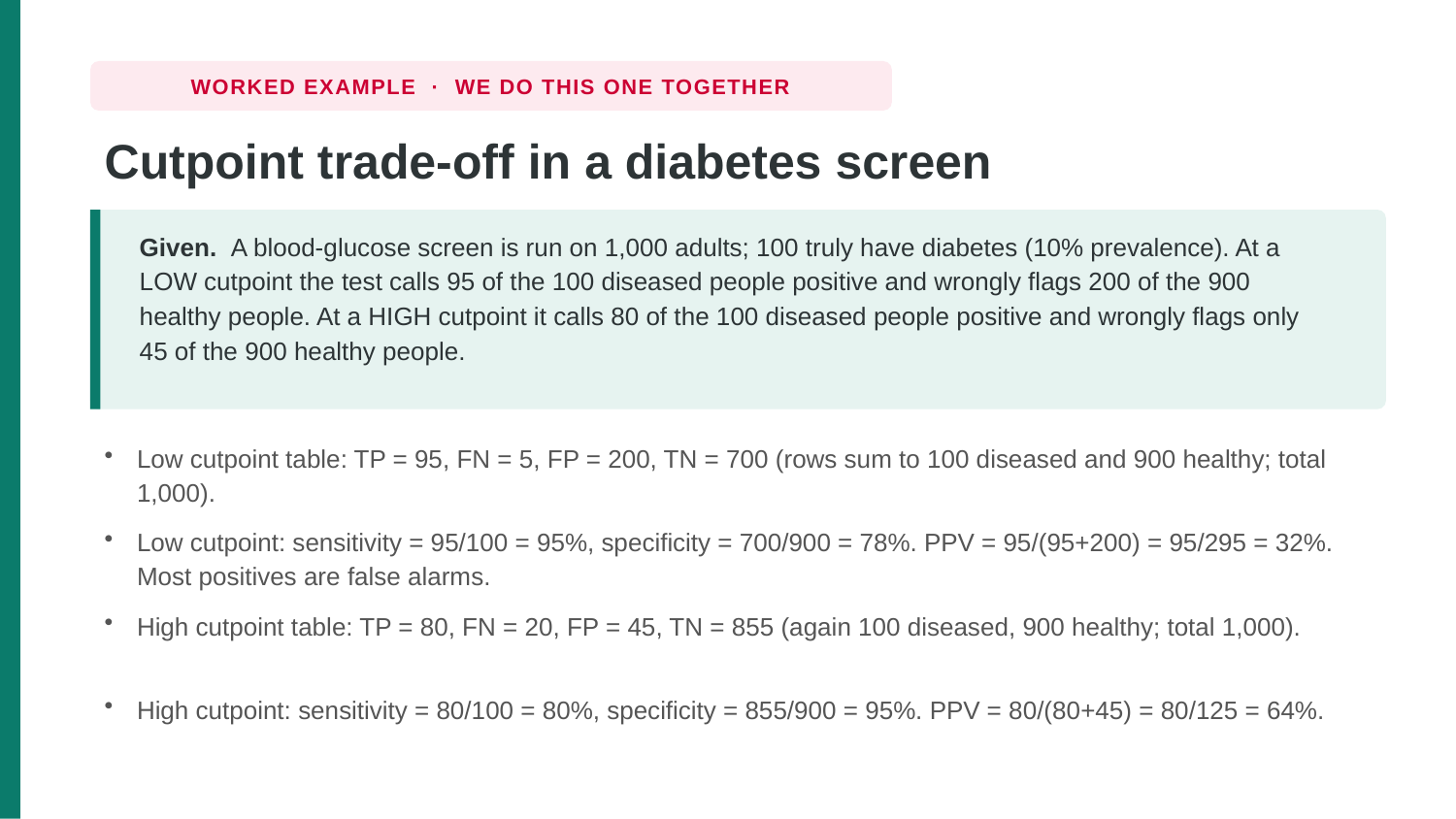

WORKED EXAMPLE  ·  WE DO THIS ONE TOGETHER
Cutpoint trade-off in a diabetes screen

Given.  A blood-glucose screen is run on 1,000 adults; 100 truly have diabetes (10% prevalence). At a LOW cutpoint the test calls 95 of the 100 diseased people positive and wrongly flags 200 of the 900 healthy people. At a HIGH cutpoint it calls 80 of the 100 diseased people positive and wrongly flags only 45 of the 900 healthy people.
Low cutpoint table: TP = 95, FN = 5, FP = 200, TN = 700 (rows sum to 100 diseased and 900 healthy; total 1,000).
Low cutpoint: sensitivity = 95/100 = 95%, specificity = 700/900 = 78%. PPV = 95/(95+200) = 95/295 = 32%. Most positives are false alarms.
High cutpoint table: TP = 80, FN = 20, FP = 45, TN = 855 (again 100 diseased, 900 healthy; total 1,000).
High cutpoint: sensitivity = 80/100 = 80%, specificity = 855/900 = 95%. PPV = 80/(80+45) = 80/125 = 64%.